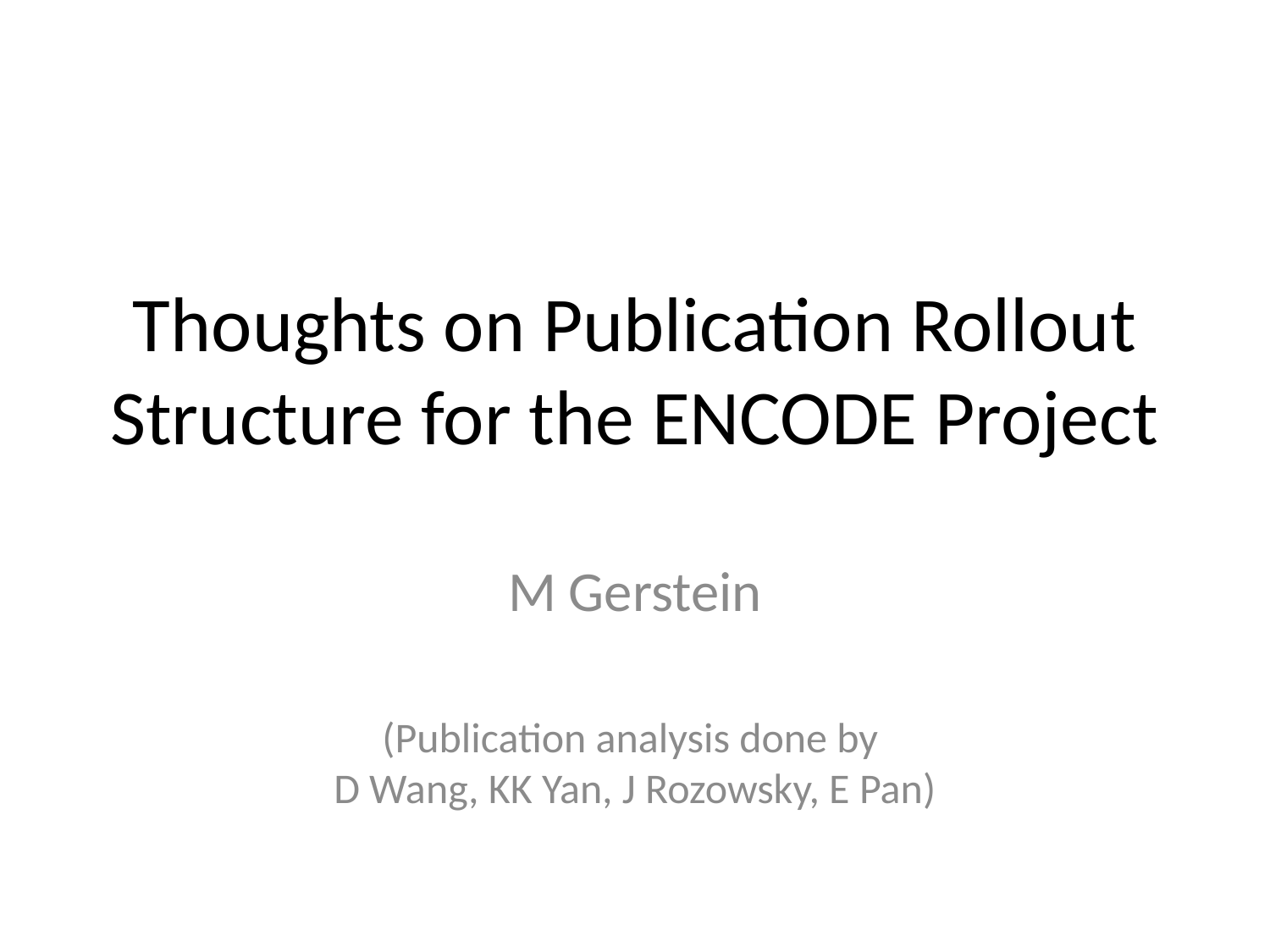

# Thoughts on Publication Rollout Structure for the ENCODE Project
M Gerstein

(Publication analysis done by
D Wang, KK Yan, J Rozowsky, E Pan)